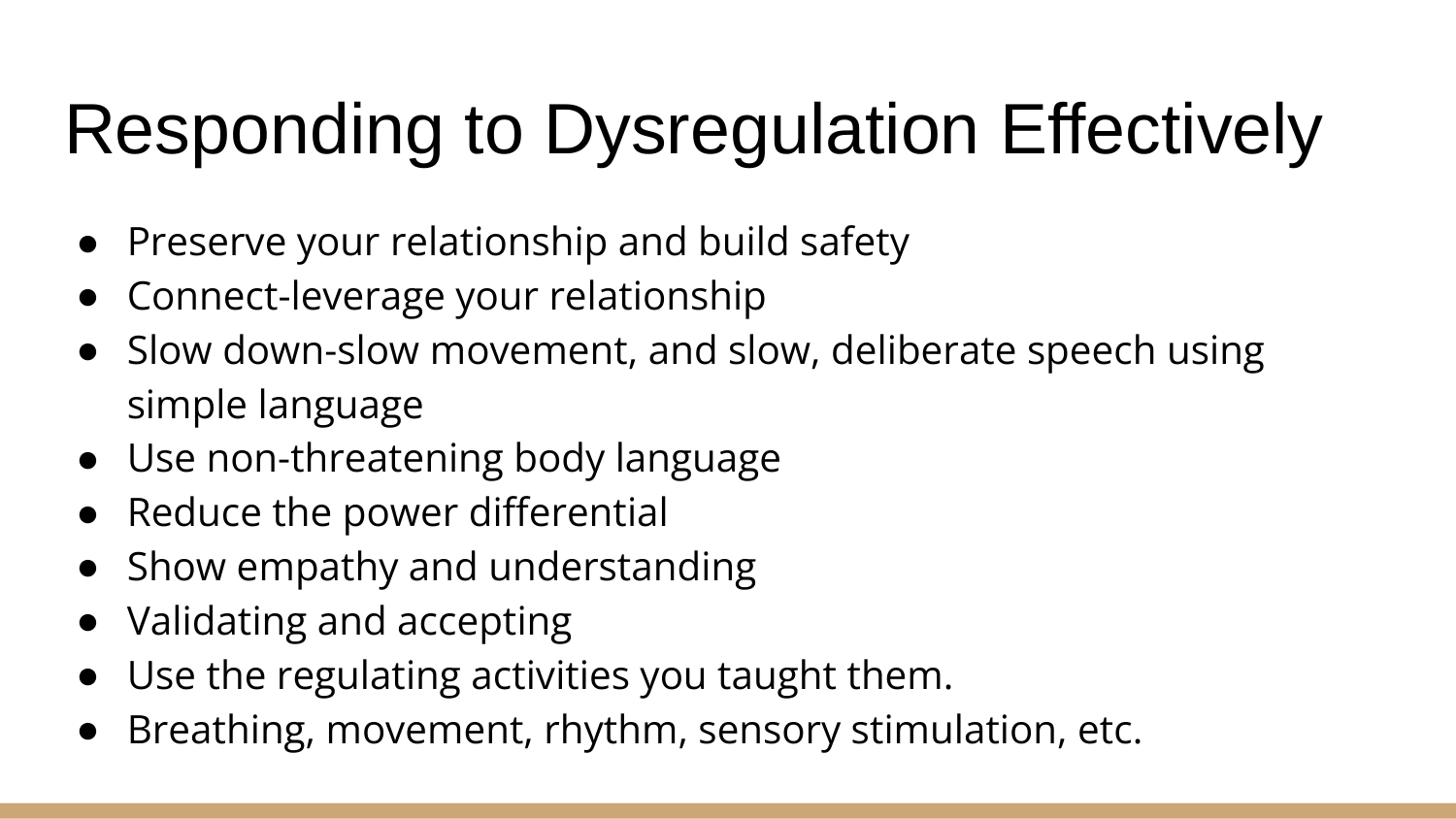

# Responding to Dysregulation Effectively
Preserve your relationship and build safety
Connect-leverage your relationship
Slow down-slow movement, and slow, deliberate speech using simple language
Use non-threatening body language
Reduce the power differential
Show empathy and understanding
Validating and accepting
Use the regulating activities you taught them.
Breathing, movement, rhythm, sensory stimulation, etc.